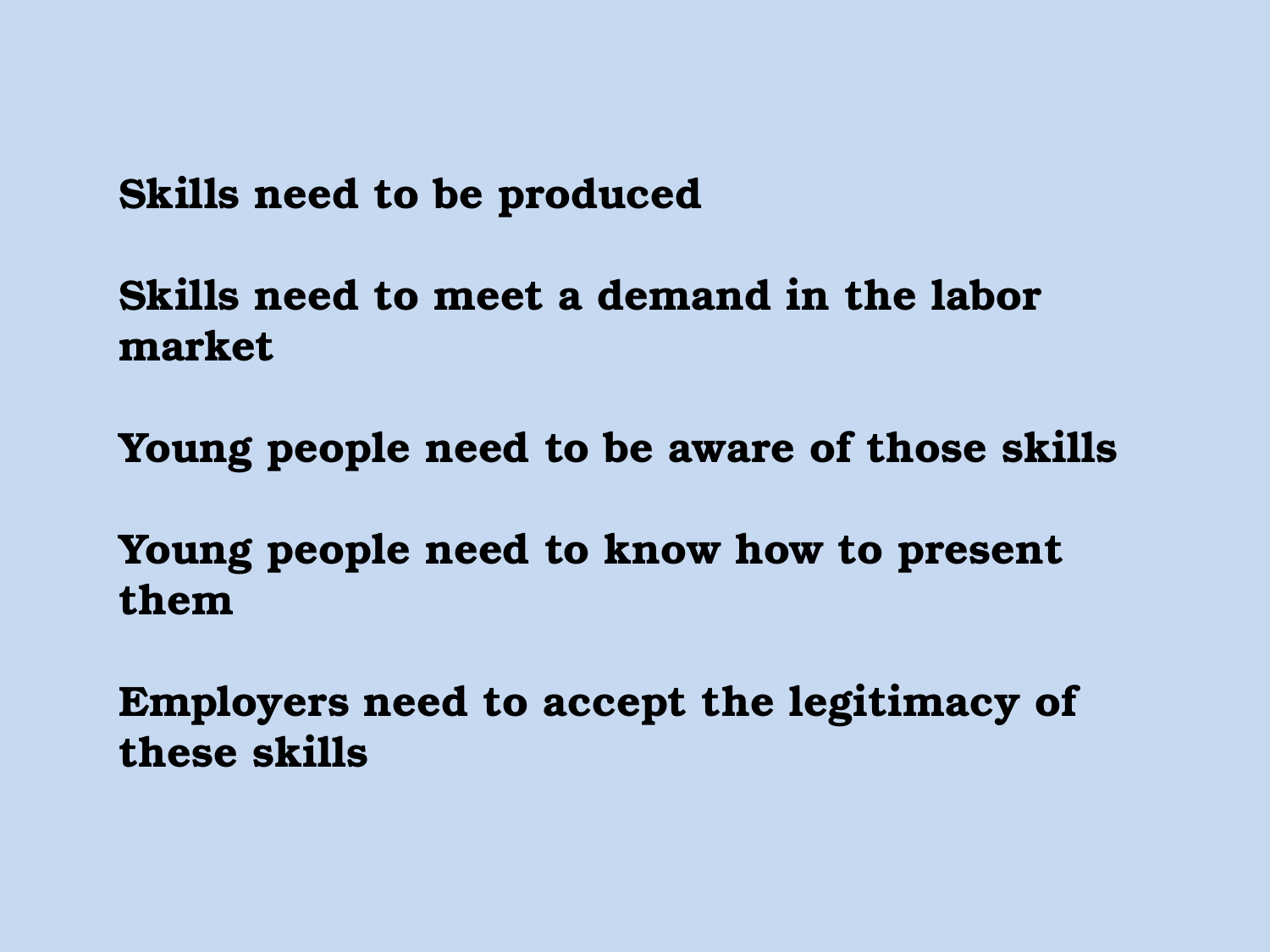

# Skills need to be produced Skills need to meet a demand in the labor market Young people need to be aware of those skills Young people need to know how to present them Employers need to accept the legitimacy of these skills